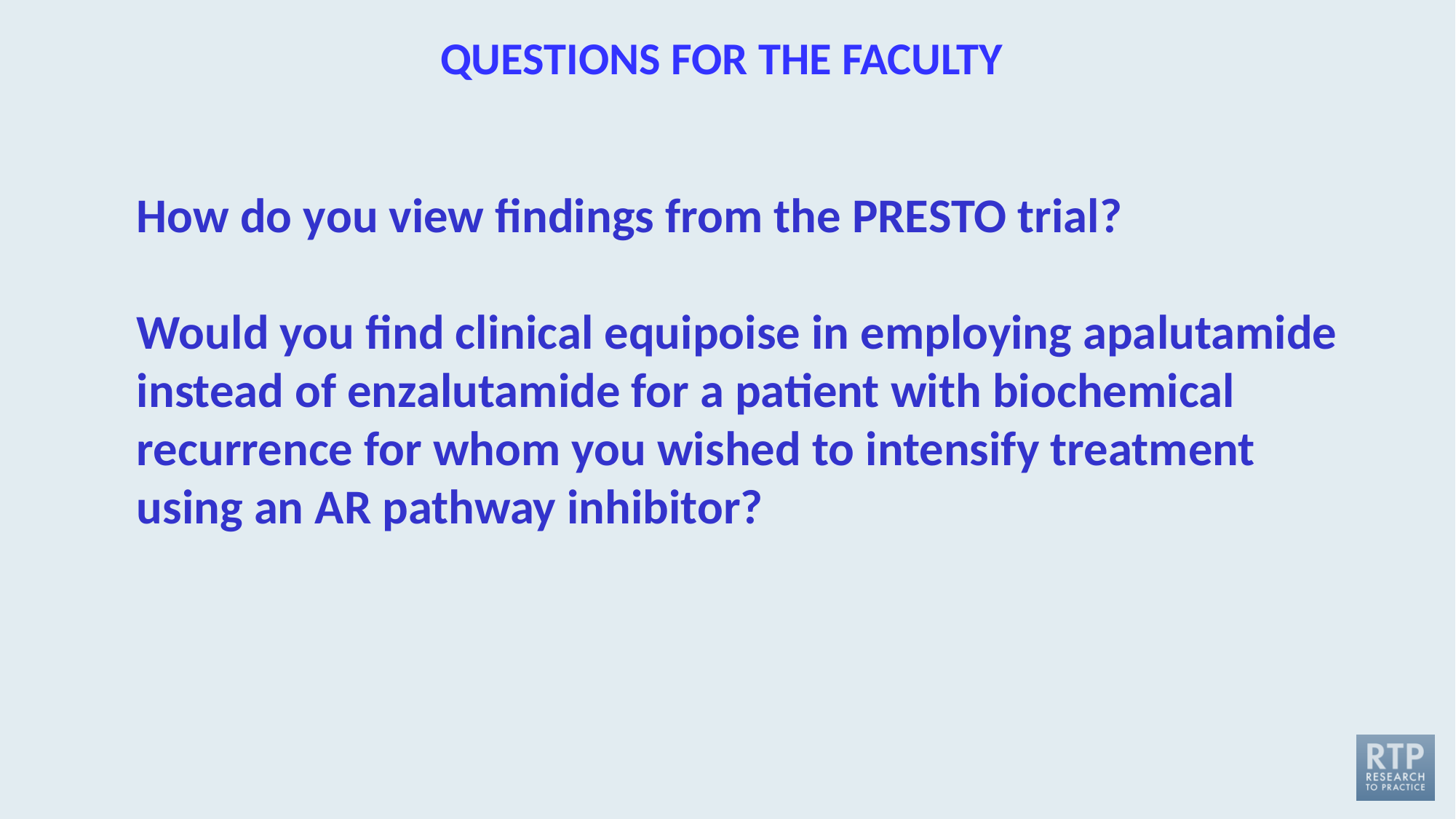

QUESTIONS FOR THE FACULTY
How do you view findings from the PRESTO trial?

Would you find clinical equipoise in employing apalutamide instead of enzalutamide for a patient with biochemical recurrence for whom you wished to intensify treatment using an AR pathway inhibitor?